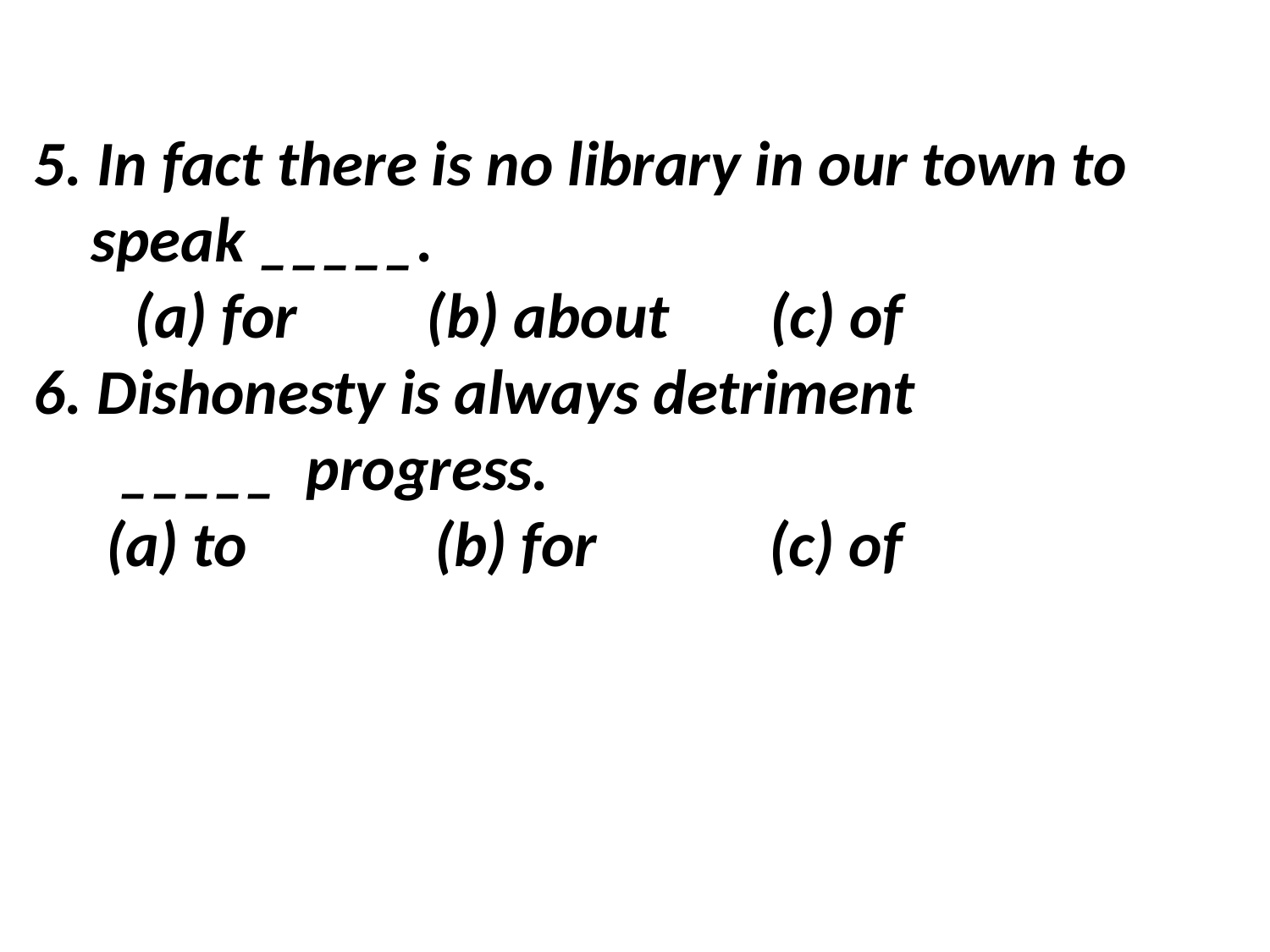

5. In fact there is no library in our town to
    speak _____.
       (a) for         (b) about       (c) of
6. Dishonesty is always detriment
      _____  progress.
     (a) to             (b) for            (c) of